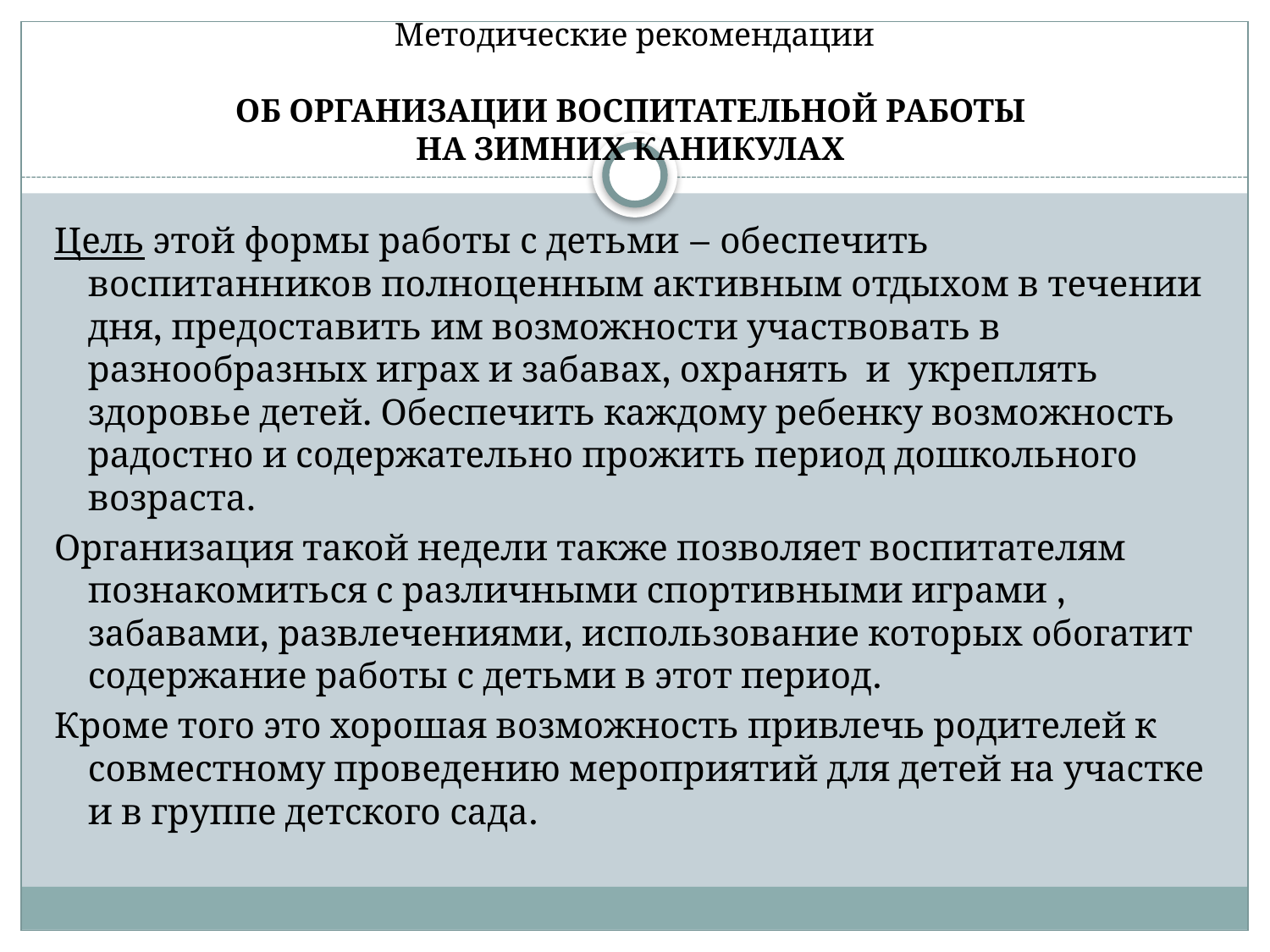

# Методические рекомендации ОБ ОРГАНИЗАЦИИ ВОСПИТАТЕЛЬНОЙ РАБОТЫ НА ЗИМНИХ КАНИКУЛАХ
Цель этой формы работы с детьми – обеспечить воспитанников полноценным активным отдыхом в течении дня, предоставить им возможности участвовать в разнообразных играх и забавах, охранять  и  укреплять здоровье детей. Обеспечить каждому ребенку возможность радостно и содержательно прожить период дошкольного возраста.
Организация такой недели также позволяет воспитателям познакомиться с различными спортивными играми , забавами, развлечениями, использование которых обогатит содержание работы с детьми в этот период.
Кроме того это хорошая возможность привлечь родителей к совместному проведению мероприятий для детей на участке и в группе детского сада.